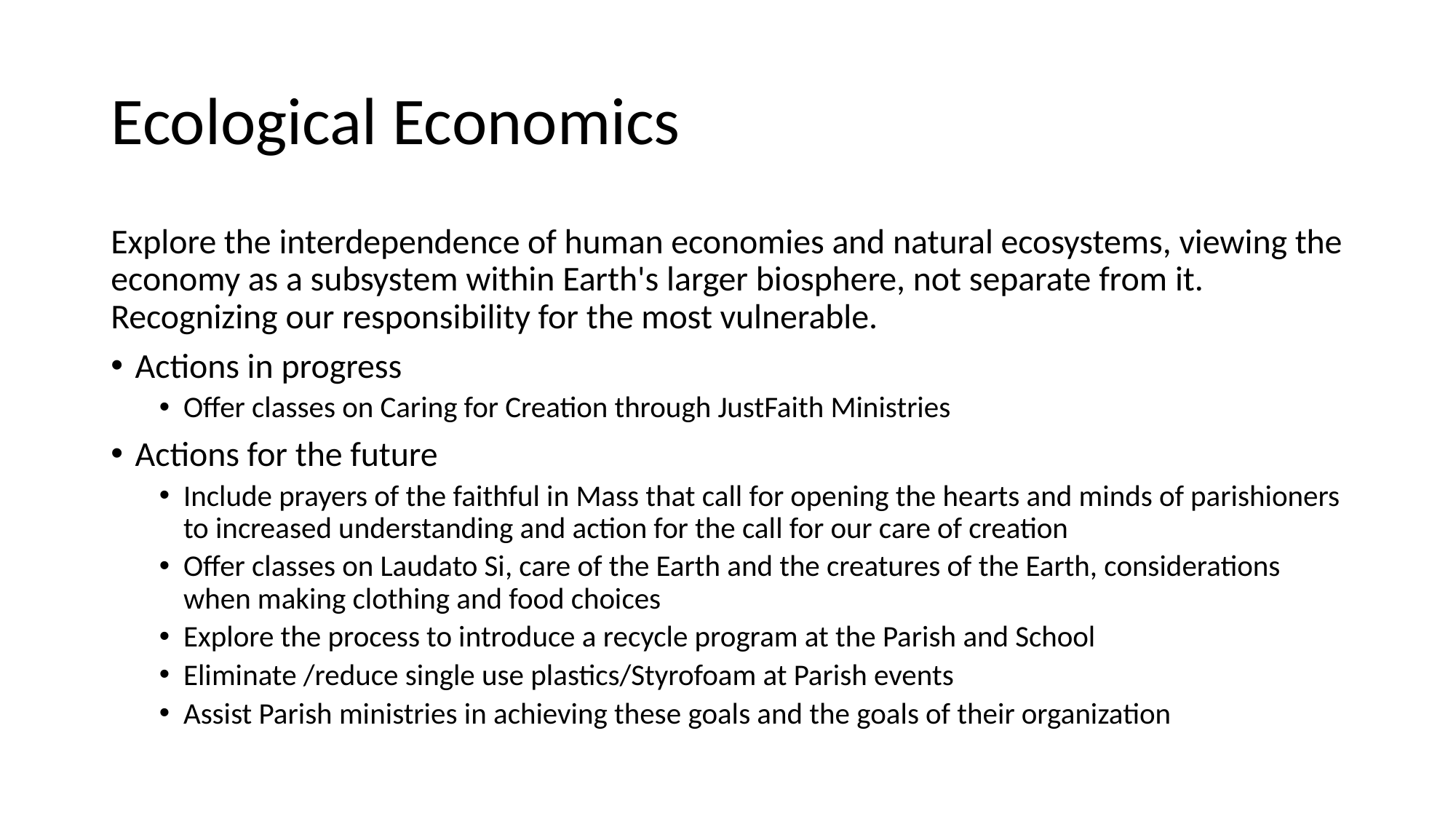

# Ecological Economics
Explore the interdependence of human economies and natural ecosystems, viewing the economy as a subsystem within Earth's larger biosphere, not separate from it.  Recognizing our responsibility for the most vulnerable.
Actions in progress
Offer classes on Caring for Creation through JustFaith Ministries
Actions for the future
Include prayers of the faithful in Mass that call for opening the hearts and minds of parishioners to increased understanding and action for the call for our care of creation
Offer classes on Laudato Si, care of the Earth and the creatures of the Earth, considerations when making clothing and food choices
Explore the process to introduce a recycle program at the Parish and School
Eliminate /reduce single use plastics/Styrofoam at Parish events
Assist Parish ministries in achieving these goals and the goals of their organization